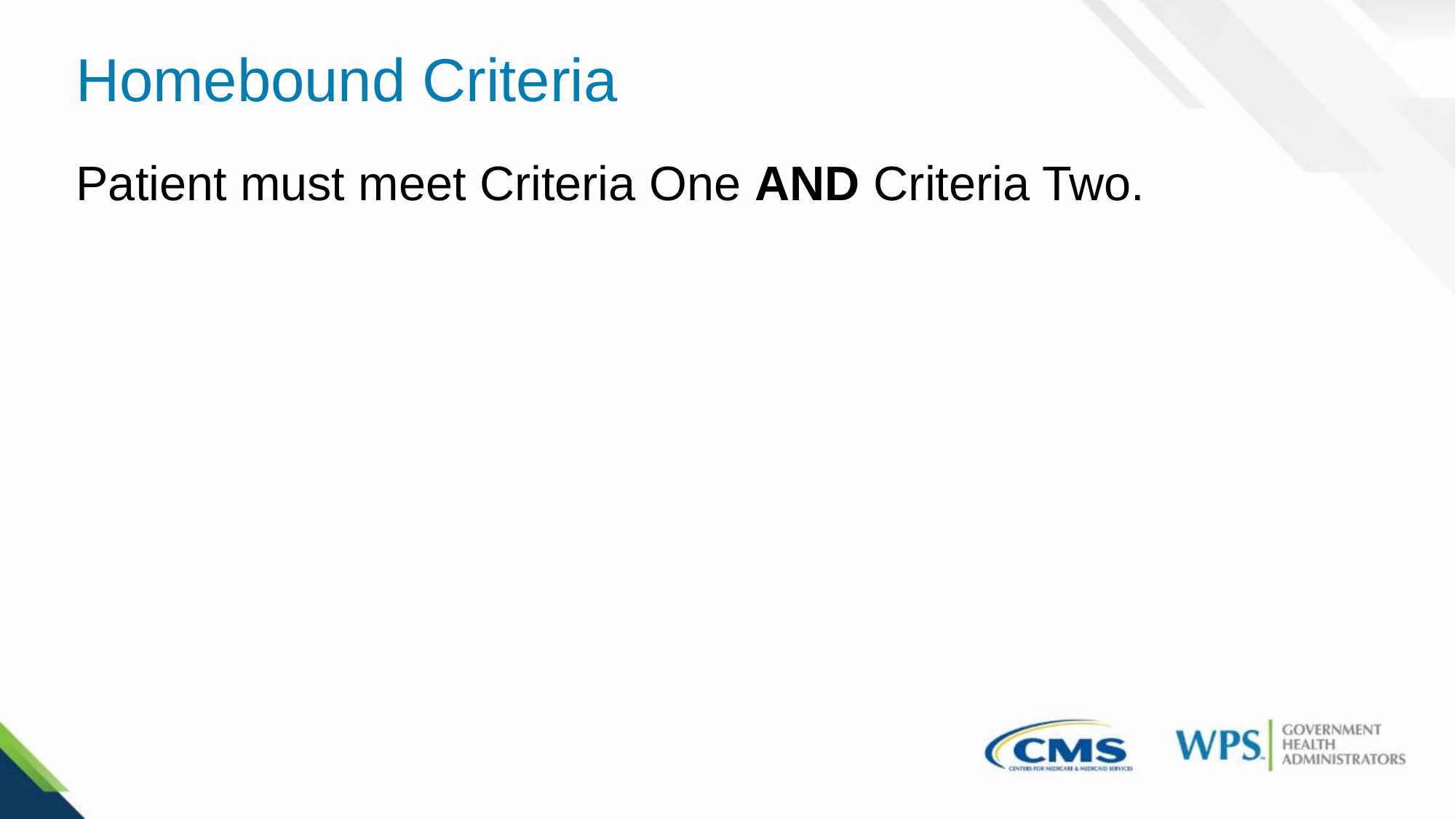

# Homebound Criteria
Patient must meet Criteria One AND Criteria Two.